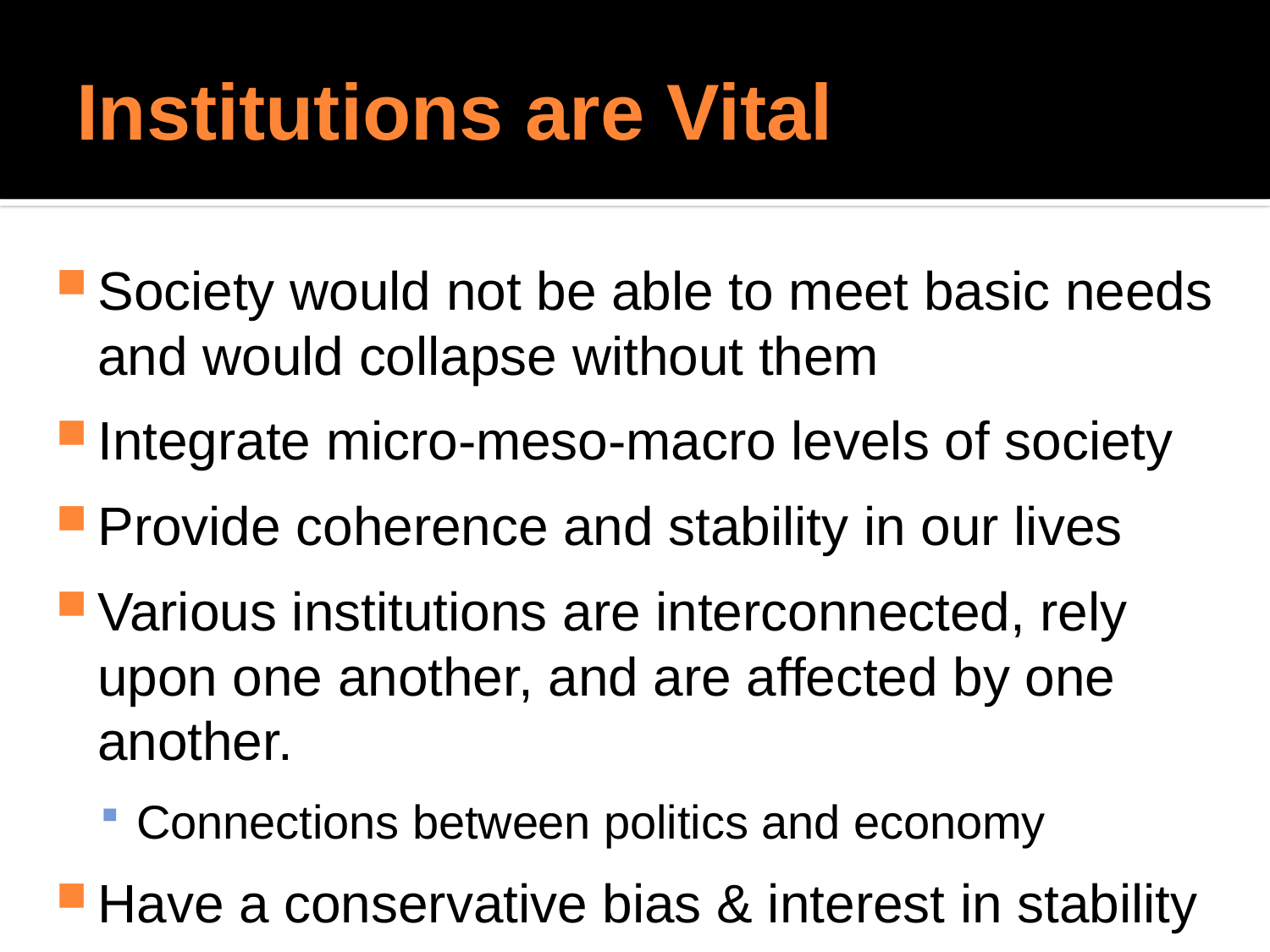

# Institutions are Vital
Do Sociologists Ask?
Society would not be able to meet basic needs and would collapse without them
Integrate micro-meso-macro levels of society
Provide coherence and stability in our lives
Various institutions are interconnected, rely upon one another, and are affected by one another.
Connections between politics and economy
Have a conservative bias & interest in stability